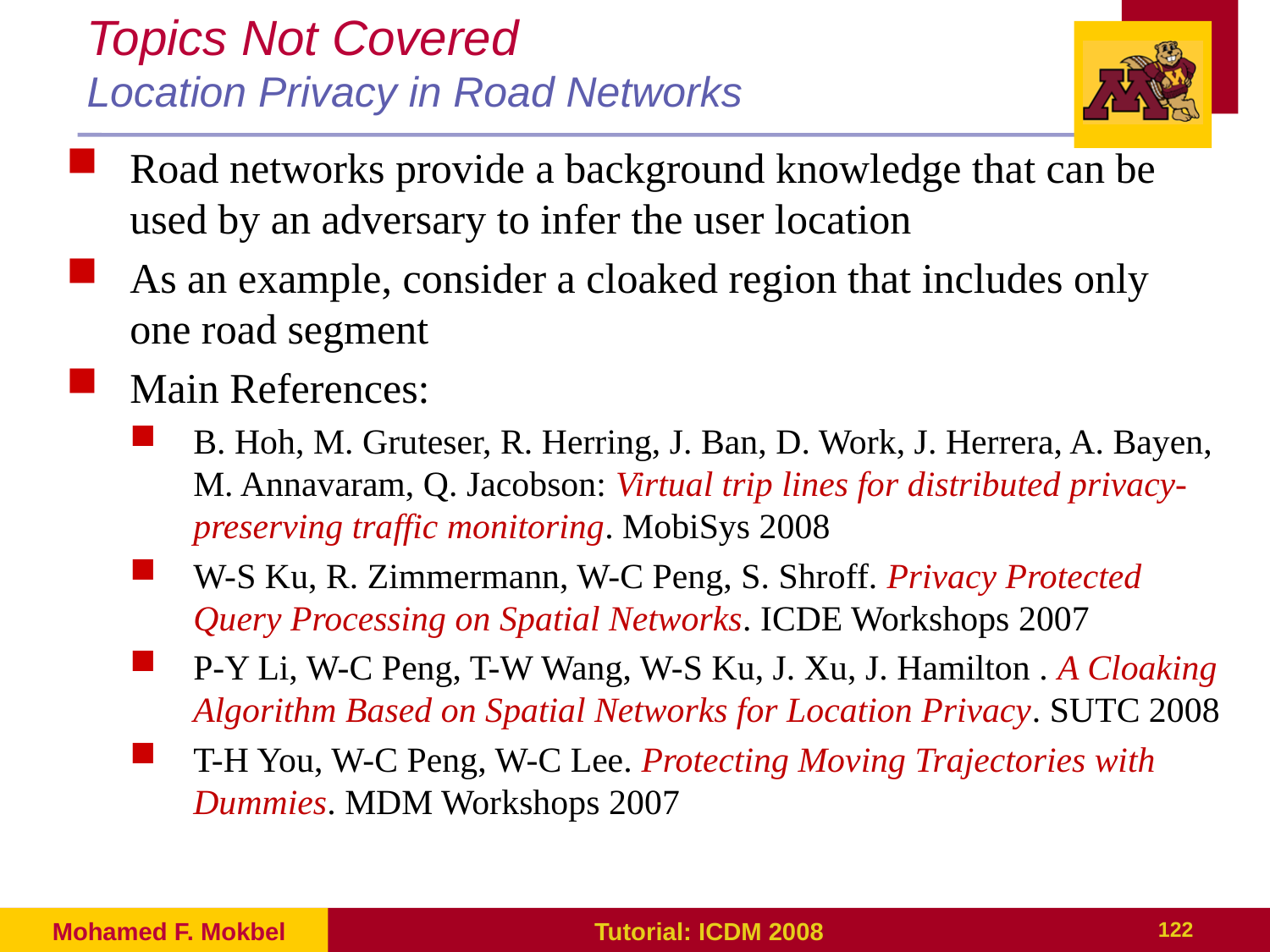

# Topics Not Covered Location Privacy in Road Networks
Road networks provide a background knowledge that can be used by an adversary to infer the user location
As an example, consider a cloaked region that includes only one road segment
Main References:
B. Hoh, M. Gruteser, R. Herring, J. Ban, D. Work, J. Herrera, A. Bayen, M. Annavaram, Q. Jacobson: Virtual trip lines for distributed privacy-preserving traffic monitoring. MobiSys 2008
W-S Ku, R. Zimmermann, W-C Peng, S. Shroff. Privacy Protected Query Processing on Spatial Networks. ICDE Workshops 2007
P-Y Li, W-C Peng, T-W Wang, W-S Ku, J. Xu, J. Hamilton . A Cloaking Algorithm Based on Spatial Networks for Location Privacy. SUTC 2008
T-H You, W-C Peng, W-C Lee. Protecting Moving Trajectories with Dummies. MDM Workshops 2007

Mohamed F. Mokbel
Tutorial: ICDM 2008
122